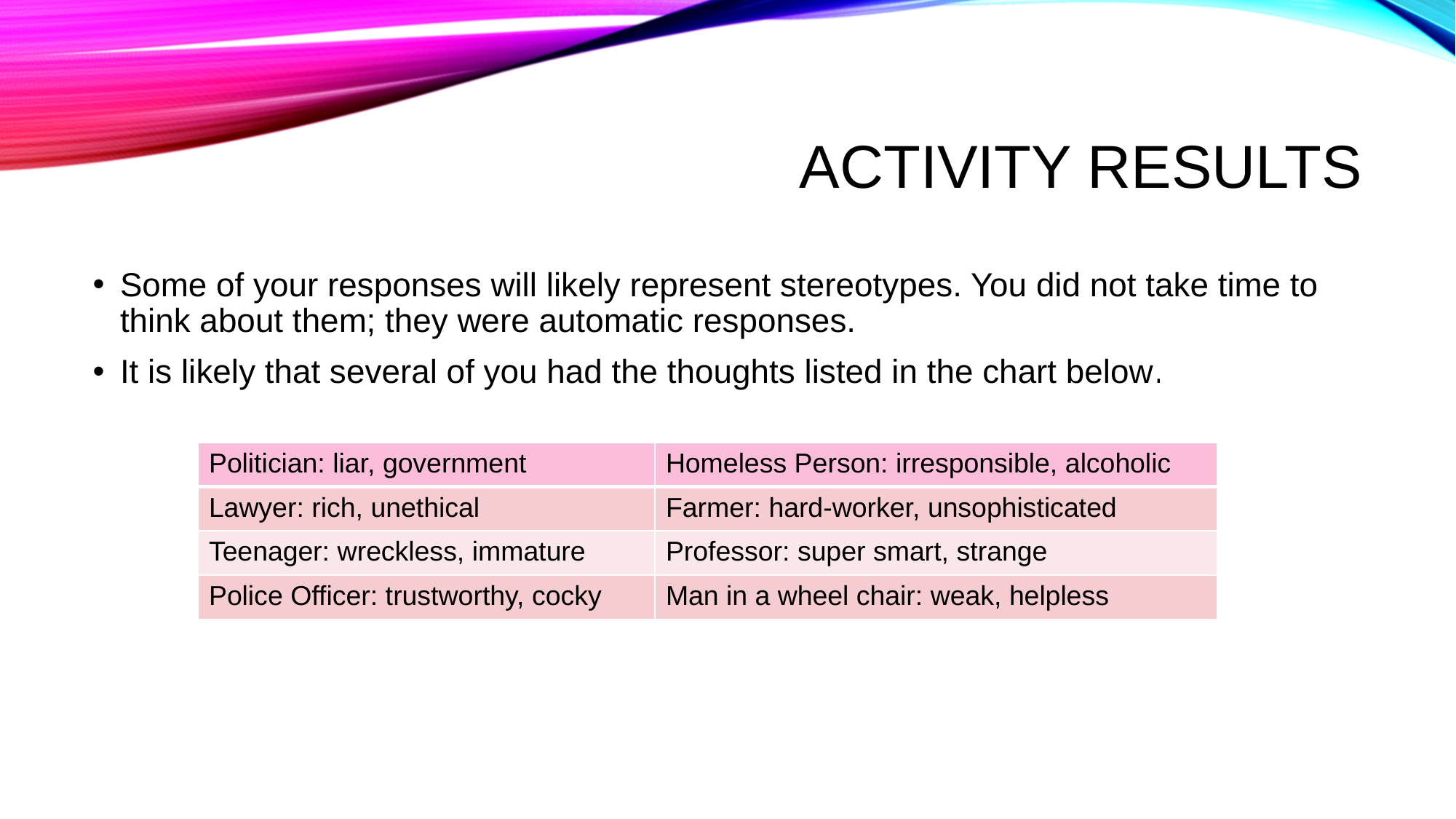

# Activity results
Some of your responses will likely represent stereotypes. You did not take time to think about them; they were automatic responses.
It is likely that several of you had the thoughts listed in the chart below.
| Politician: liar, government | Homeless Person: irresponsible, alcoholic |
| --- | --- |
| Lawyer: rich, unethical | Farmer: hard-worker, unsophisticated |
| Teenager: wreckless, immature | Professor: super smart, strange |
| Police Officer: trustworthy, cocky | Man in a wheel chair: weak, helpless |